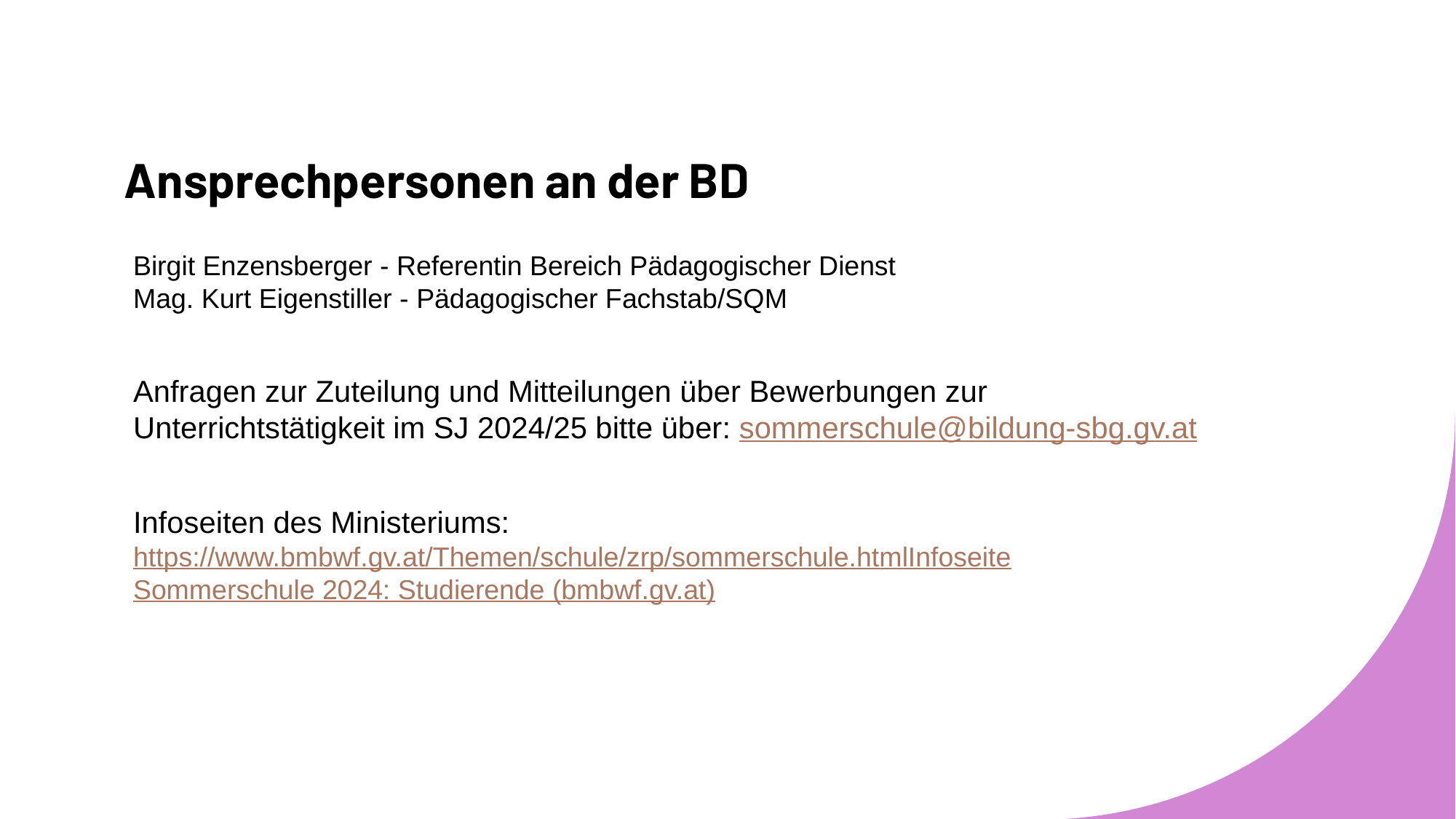

# Ansprechpersonen an der BD
Birgit Enzensberger - Referentin Bereich Pädagogischer Dienst
Mag. Kurt Eigenstiller - Pädagogischer Fachstab/SQM

Anfragen zur Zuteilung und Mitteilungen über Bewerbungen zur Unterrichtstätigkeit im SJ 2024/25 bitte über:
sommerschule@bildung-sbg.gv.at

Infoseiten des Ministeriums:
https://www.bmbwf.gv.at/Themen/schule/zrp/sommerschule.htmlInfoseite
Sommerschule 2024: Studierende (bmbwf.gv.at)